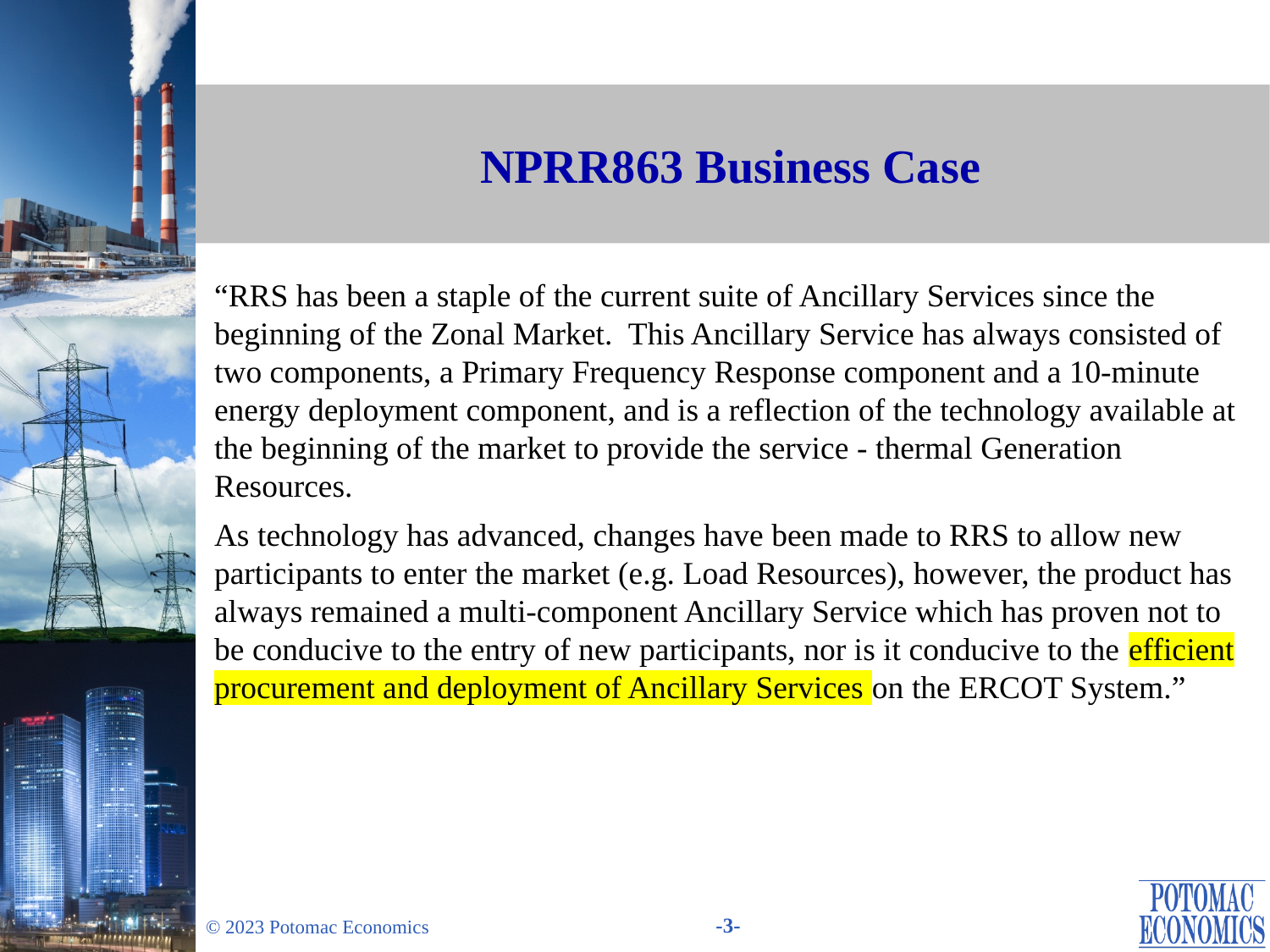

# NPRR863 Business Case
“RRS has been a staple of the current suite of Ancillary Services since the beginning of the Zonal Market.  This Ancillary Service has always consisted of two components, a Primary Frequency Response component and a 10-minute energy deployment component, and is a reflection of the technology available at the beginning of the market to provide the service - thermal Generation Resources.
As technology has advanced, changes have been made to RRS to allow new participants to enter the market (e.g. Load Resources), however, the product has always remained a multi-component Ancillary Service which has proven not to be conducive to the entry of new participants, nor is it conducive to the efficient procurement and deployment of Ancillary Services on the ERCOT System.”